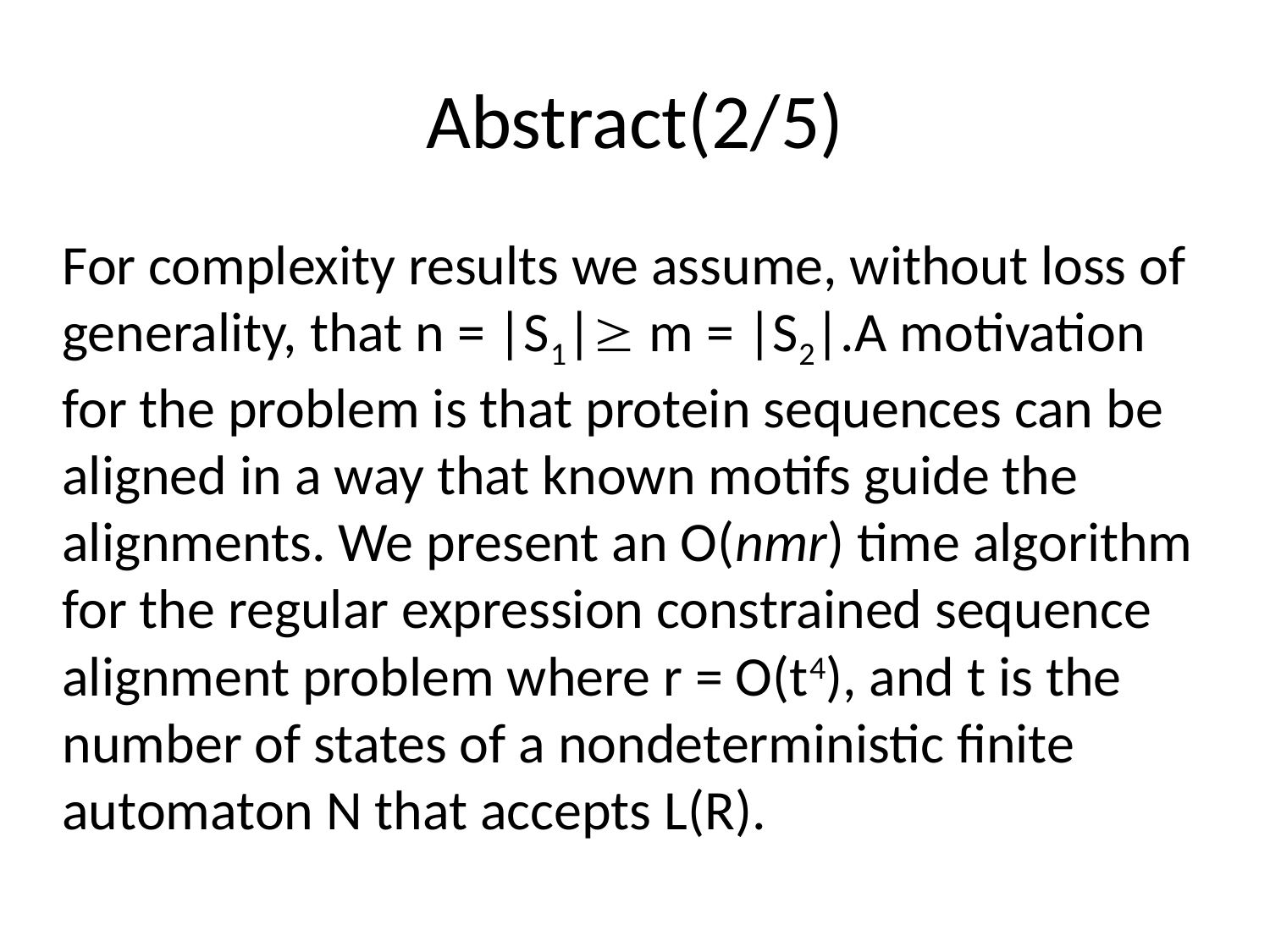

# Abstract(2/5)
For complexity results we assume, without loss of generality, that n = |S1|≥ m = |S2|.A motivation for the problem is that protein sequences can be aligned in a way that known motifs guide the alignments. We present an O(nmr) time algorithm for the regular expression constrained sequence alignment problem where r = O(t4), and t is the number of states of a nondeterministic finite automaton N that accepts L(R).